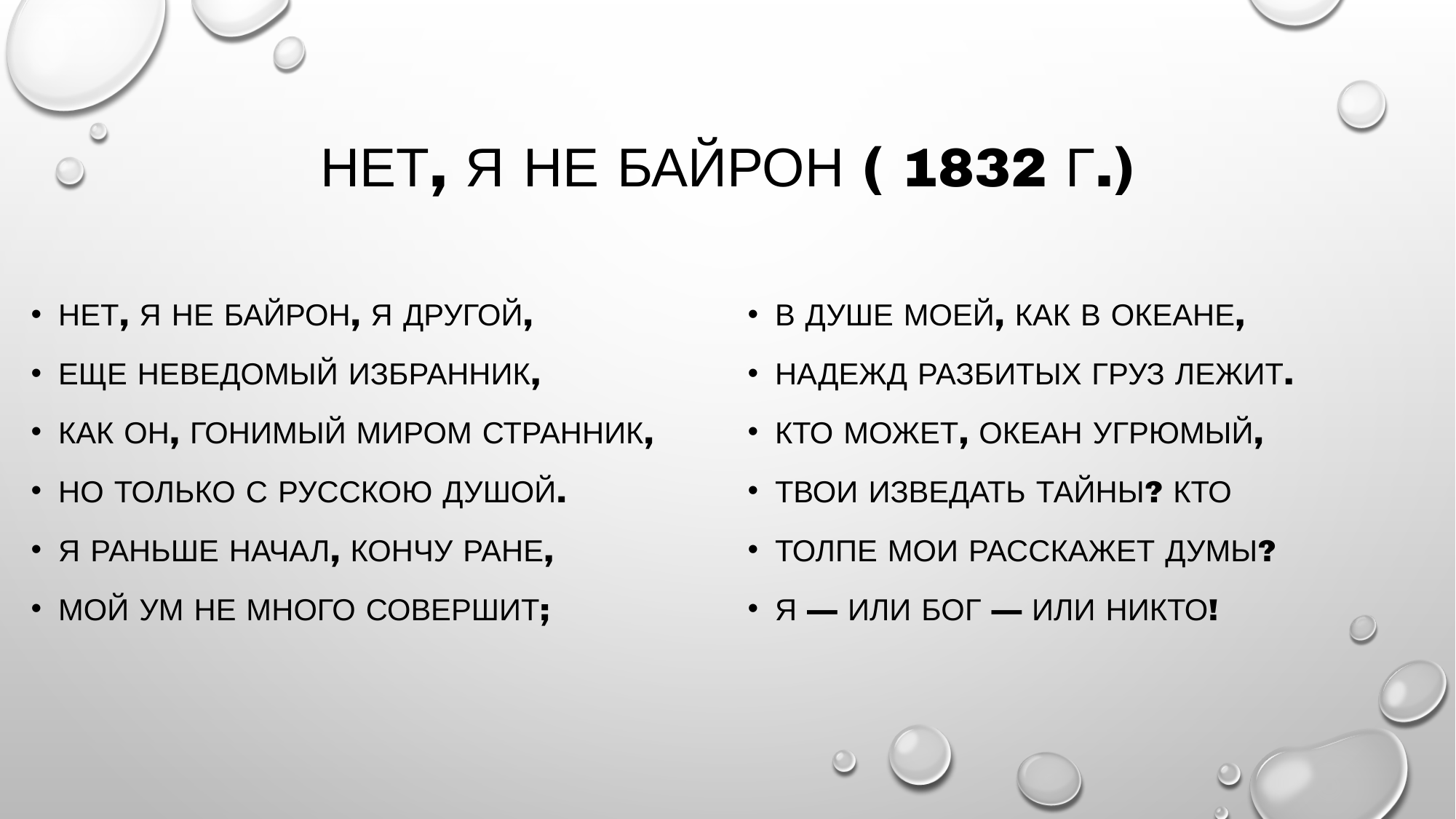

# Нет, я не Байрон ( 1832 г.)
Нет, я не Байрон, я другой,
Еще неведомый избранник,
Как он, гонимый миром странник,
Но только с русскою душой.
Я раньше начал, кончу ране,
Мой ум не много совершит;

В душе моей, как в океане,
Надежд разбитых груз лежит.
Кто может, океан угрюмый,
Твои изведать тайны? Кто
Толпе мои расскажет думы?
Я — или бог — или никто!